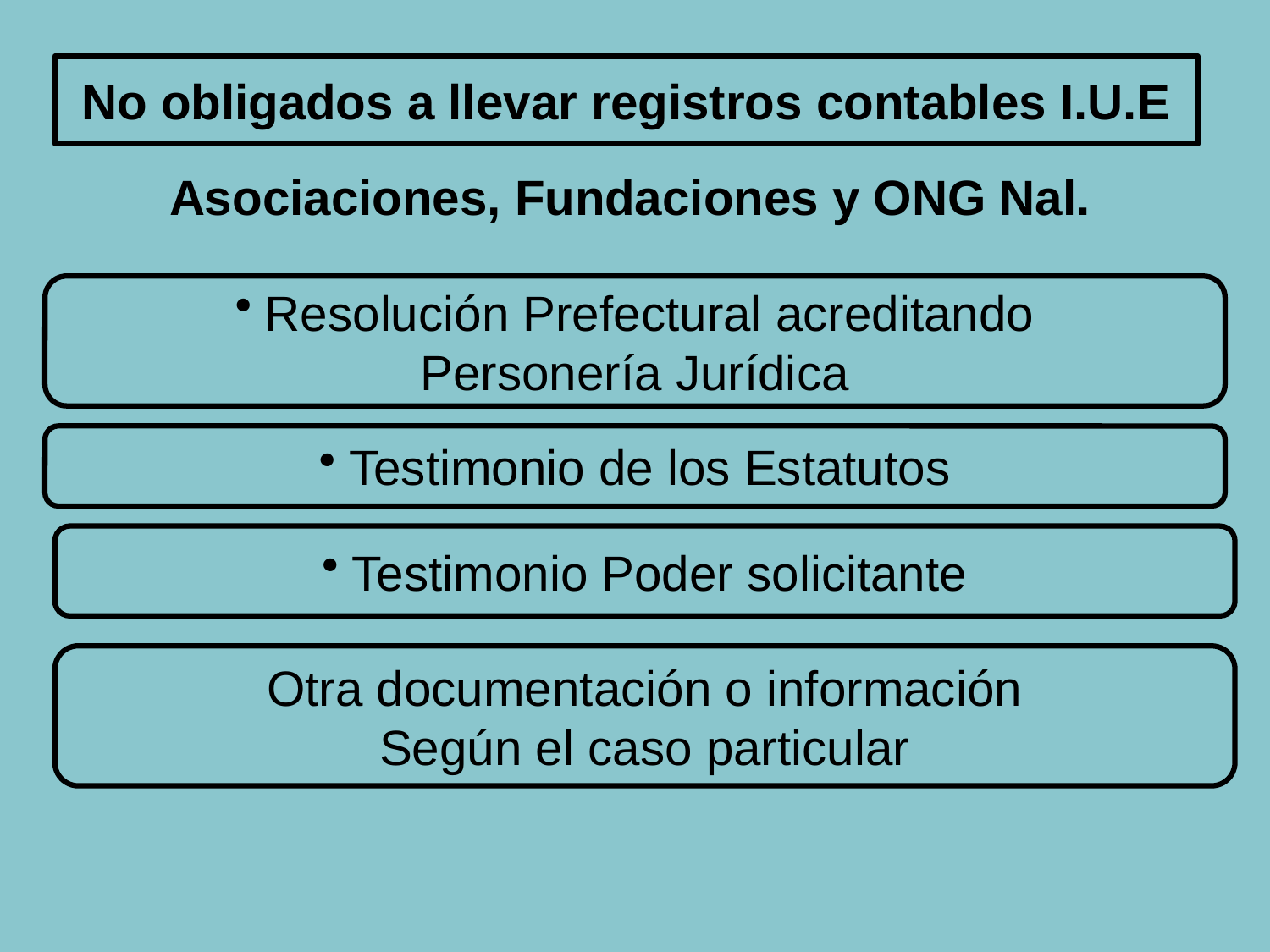

# No obligados a llevar registros contables I.U.E
Asociaciones, Fundaciones y ONG Nal.
Resolución Prefectural acreditando
Personería Jurídica
Testimonio de los Estatutos
Testimonio Poder solicitante
Otra documentación o información
Según el caso particular